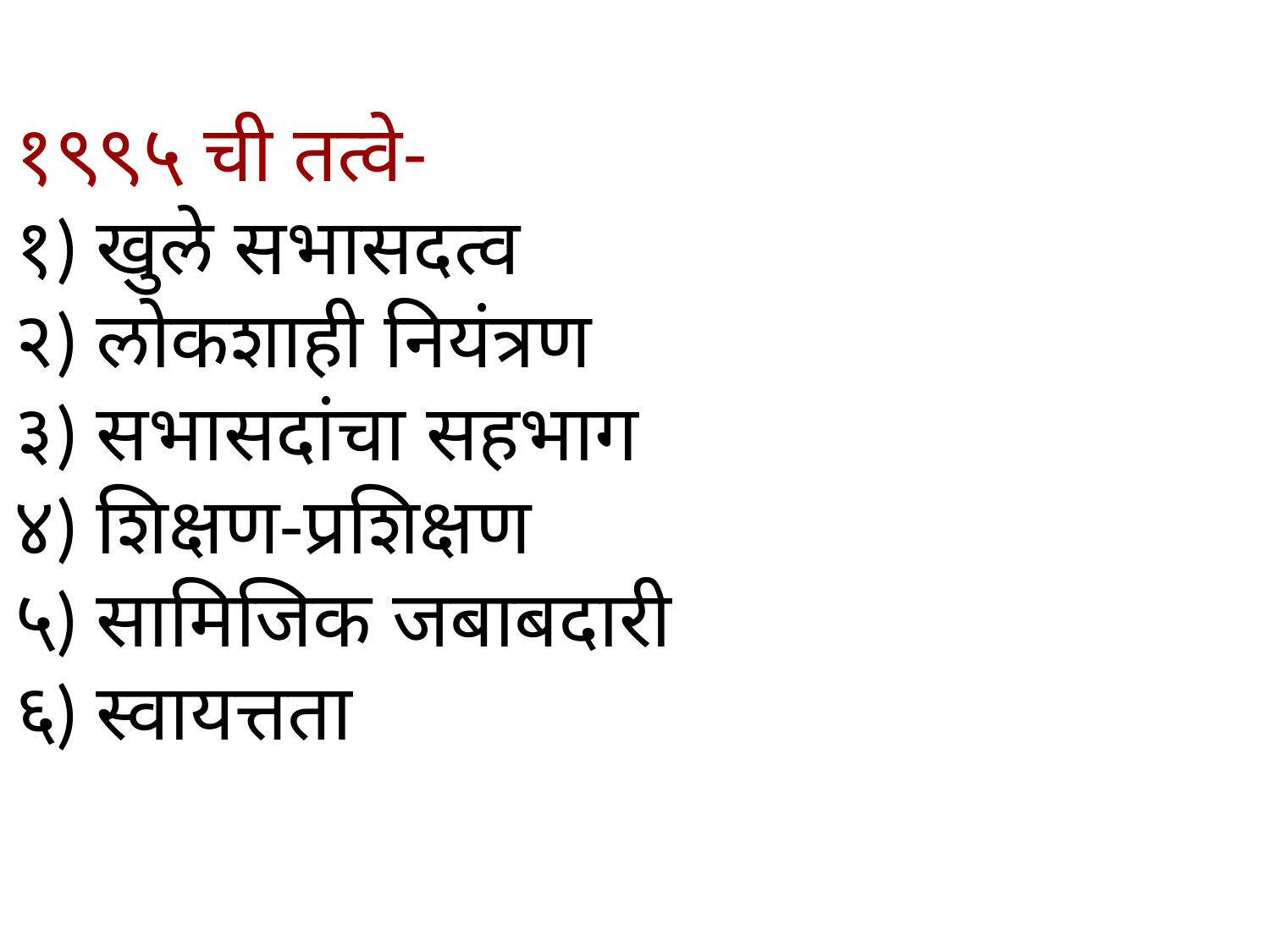

# १९९५ ची तत्वे- १) खुले सभासदत्व २) लोकशाही नियंत्रण ३) सभासदांचा सहभाग ४) शिक्षण-प्रशिक्षण ५) सामिजिक जबाबदारी ६) स्वायत्तता